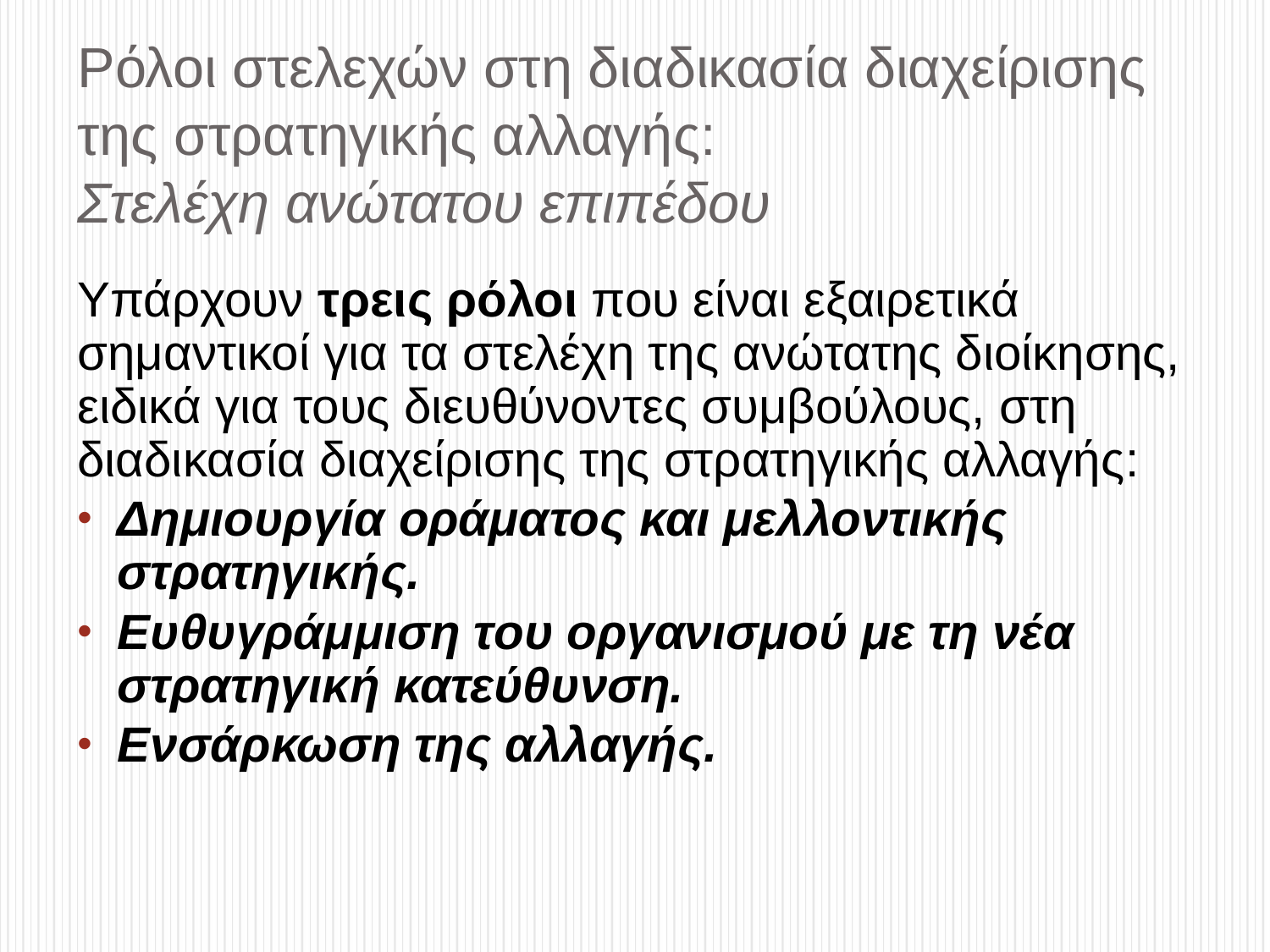

# Ρόλοι στελεχών στη διαδικασία διαχείρισης της στρατηγικής αλλαγής: Στελέχη ανώτατου επιπέδου
Υπάρχουν τρεις ρόλοι που είναι εξαιρετικά σημαντικοί για τα στελέχη της ανώτατης διοίκησης, ειδικά για τους διευθύνοντες συμβούλους, στη διαδικασία διαχείρισης της στρατηγικής αλλαγής:
Δημιουργία οράματος και μελλοντικής στρατηγικής.
Ευθυγράμμιση του οργανισμού με τη νέα στρατηγική κατεύθυνση.
Ενσάρκωση της αλλαγής.